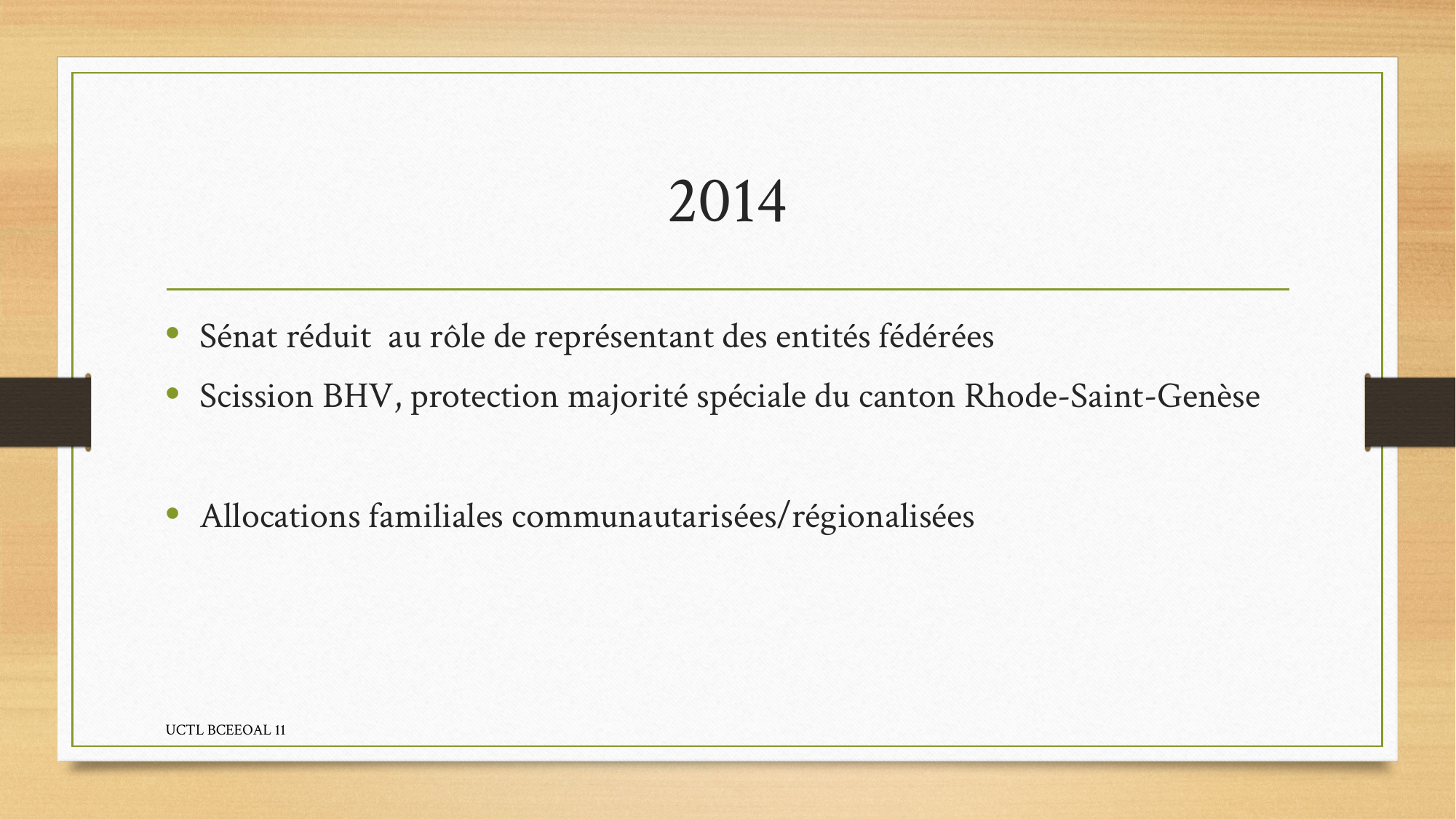

# 2014
Sénat réduit  au rôle de représentant des entités fédérées
Scission BHV, protection majorité spéciale du canton Rhode-Saint-Genèse

Allocations familiales communautarisées/régionalisées

UCTL BCEEOAL 11